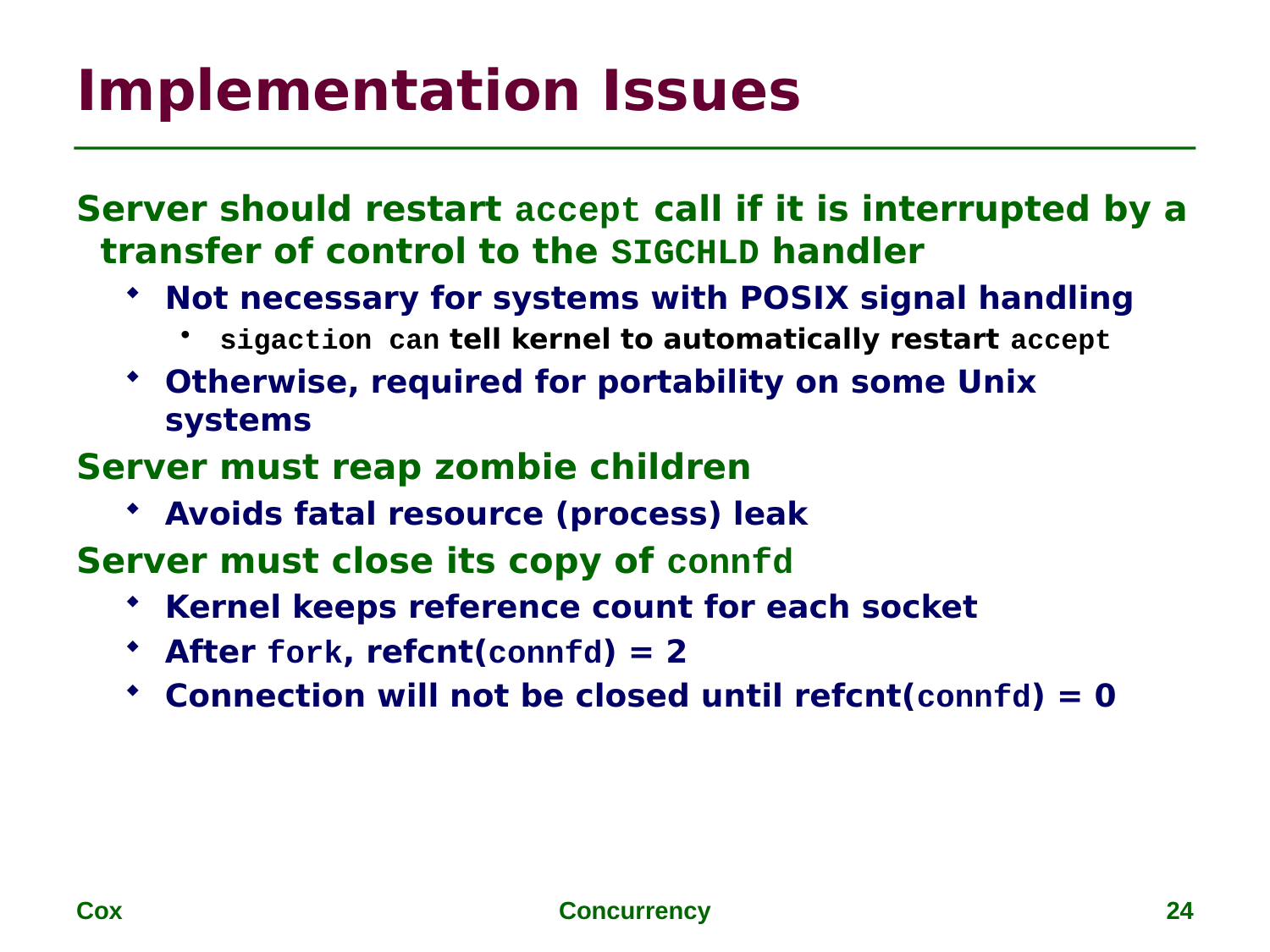

# Implementation Issues
Server should restart accept call if it is interrupted by a transfer of control to the SIGCHLD handler
Not necessary for systems with POSIX signal handling
sigaction can tell kernel to automatically restart accept
Otherwise, required for portability on some Unix systems
Server must reap zombie children
Avoids fatal resource (process) leak
Server must close its copy of connfd
Kernel keeps reference count for each socket
After fork, refcnt(connfd) = 2
Connection will not be closed until refcnt(connfd) = 0
Cox
Concurrency
24